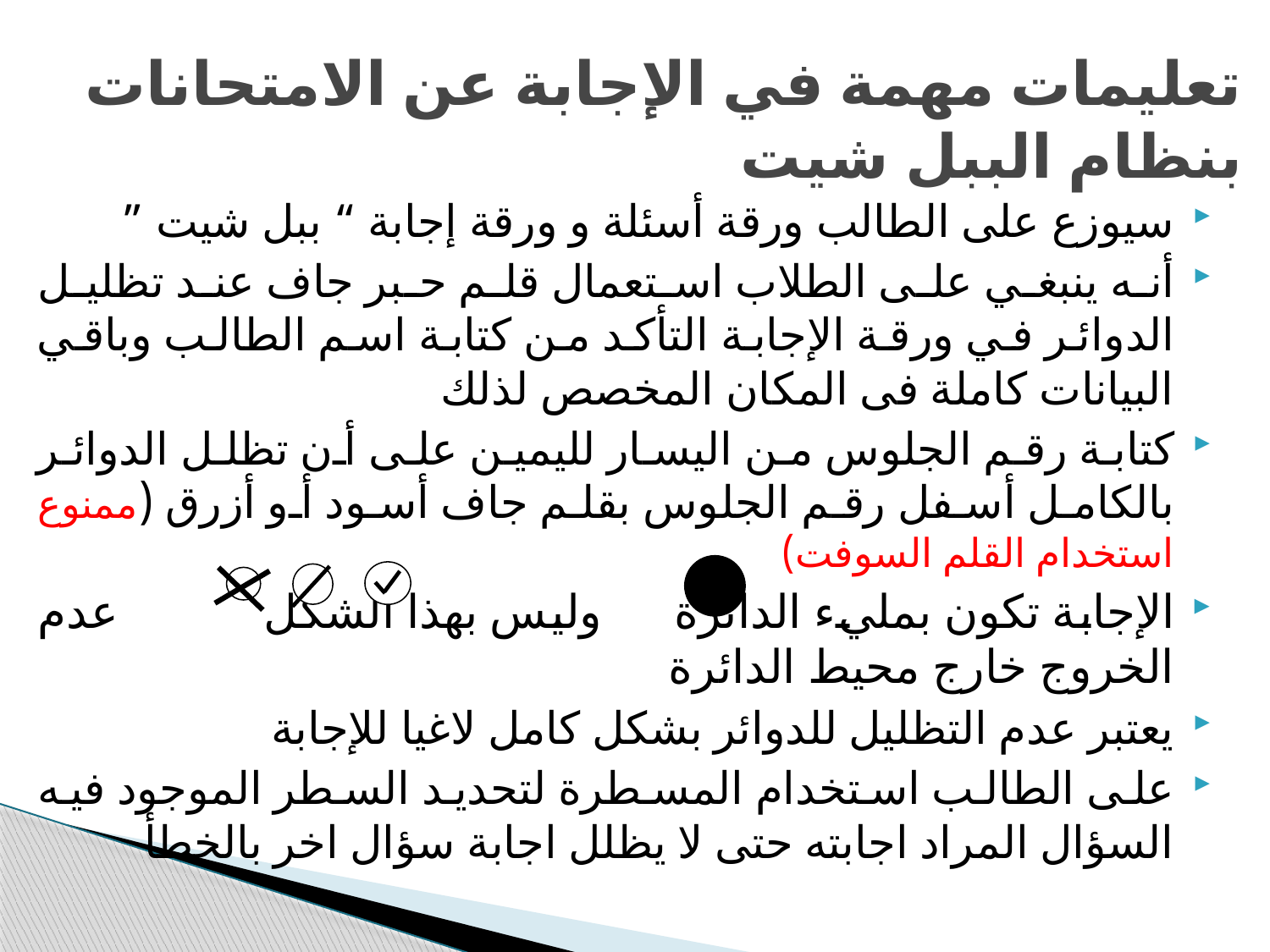

# تعليمات مهمة في الإجابة عن الامتحانات بنظام الببل شيت
سيوزع على الطالب ورقة أسئلة و ورقة إجابة “ ببل شيت ”
أنه ينبغي على الطلاب استعمال قلم حبر جاف عند تظليل الدوائر في ورقة الإجابة التأكد من كتابة اسم الطالب وباقي البيانات كاملة فى المكان المخصص لذلك
كتابة رقم الجلوس من اليسار لليمين على أن تظلل الدوائر بالكامل أسفل رقم الجلوس بقلم جاف أسود أو أزرق (ممنوع استخدام القلم السوفت)
الإجابة تكون بمليء الدائرة      وليس بهذا الشكل            عدم الخروج خارج محيط الدائرة
يعتبر عدم التظليل للدوائر بشكل كامل لاغيا للإجابة
على الطالب استخدام المسطرة لتحديد السطر الموجود فيه السؤال المراد اجابته حتى لا يظلل اجابة سؤال اخر بالخطأ